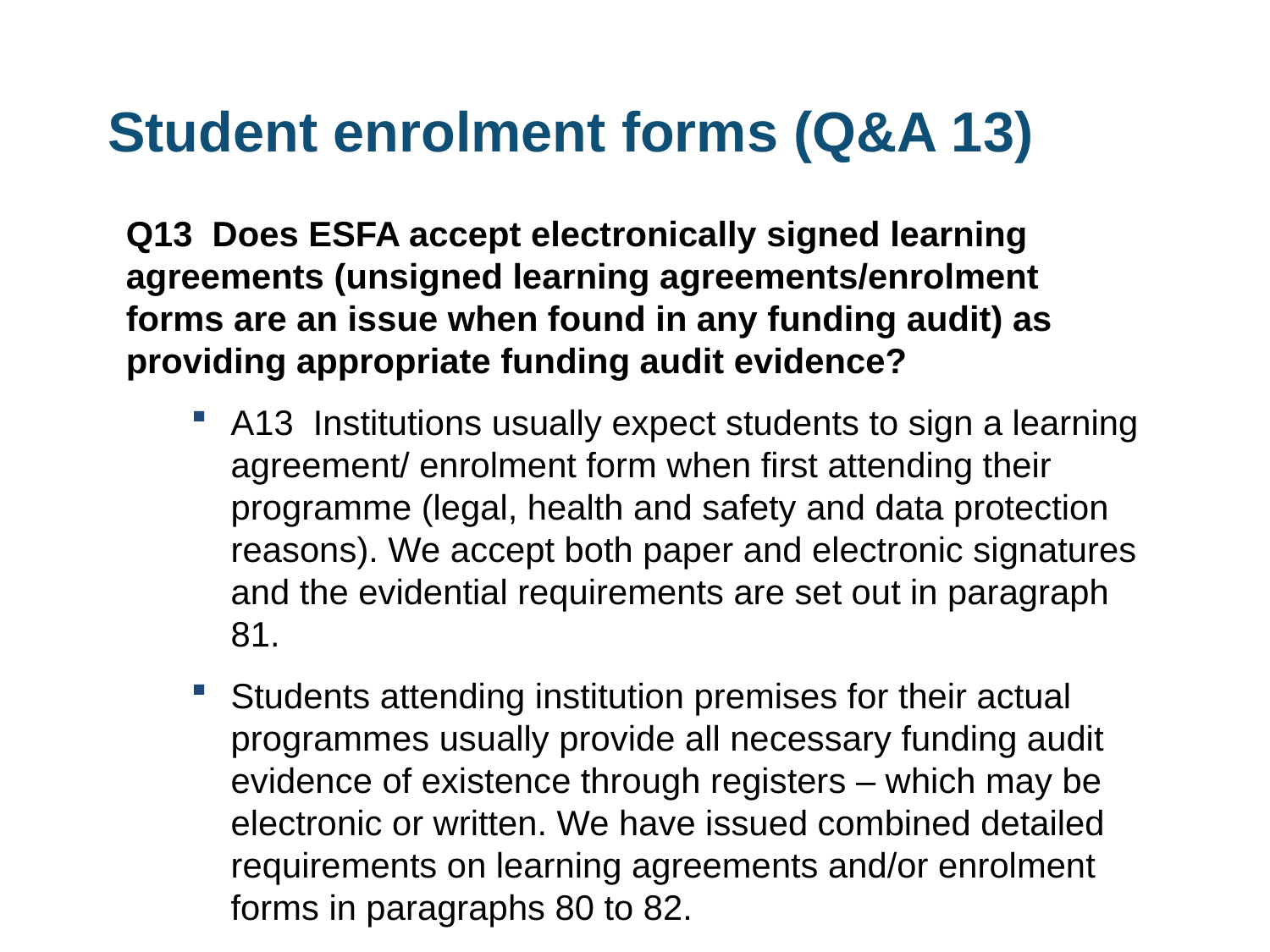

# Student enrolment forms (Q&A 13)
Q13  Does ESFA accept electronically signed learning agreements (unsigned learning agreements/enrolment forms are an issue when found in any funding audit) as providing appropriate funding audit evidence?
A13  Institutions usually expect students to sign a learning agreement/ enrolment form when first attending their programme (legal, health and safety and data protection reasons). We accept both paper and electronic signatures and the evidential requirements are set out in paragraph 81.
Students attending institution premises for their actual programmes usually provide all necessary funding audit evidence of existence through registers – which may be electronic or written. We have issued combined detailed requirements on learning agreements and/or enrolment forms in paragraphs 80 to 82.